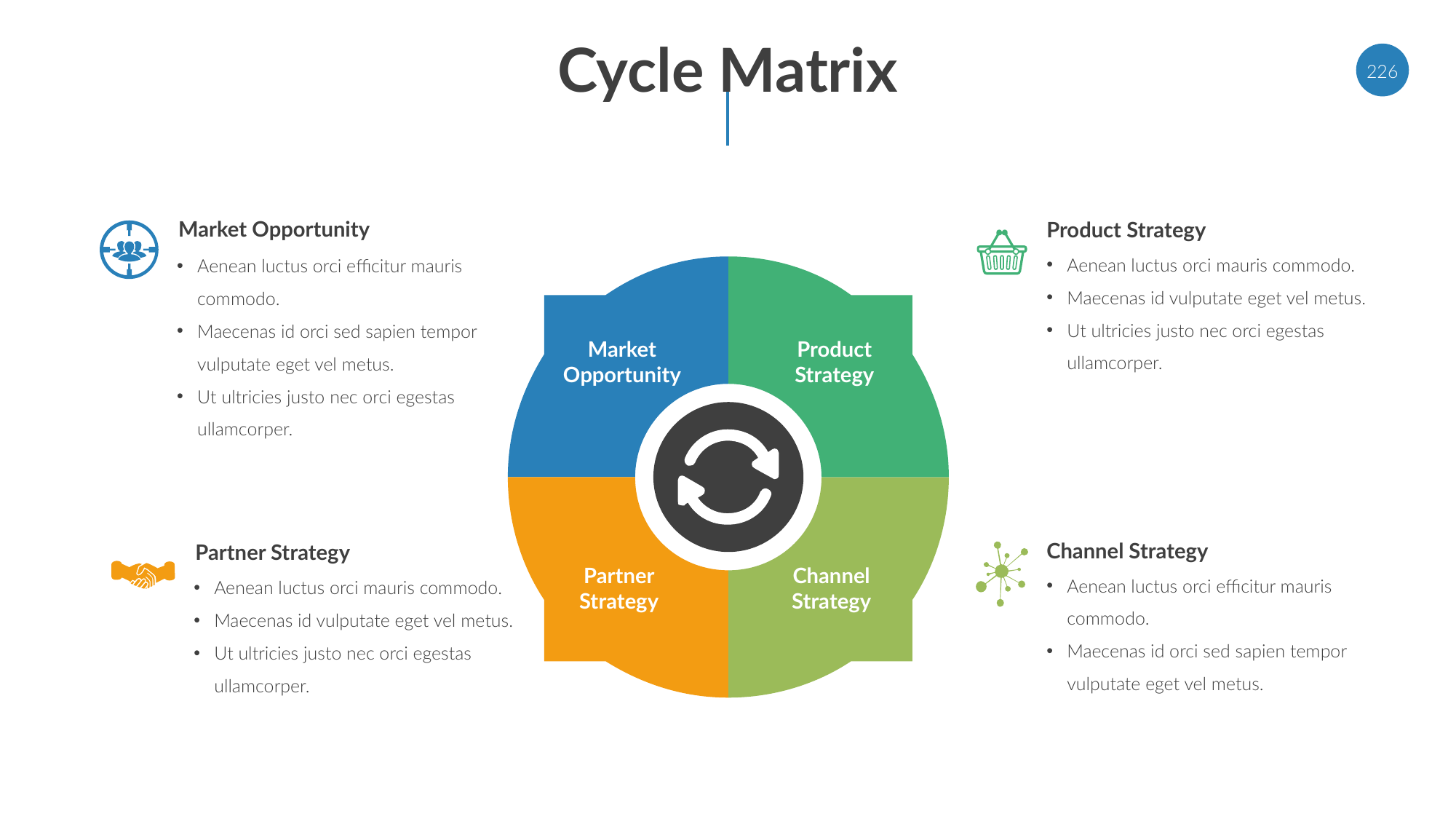

# Cycle Matrix
226
Market Opportunity
Product Strategy

Aenean luctus orci mauris commodo.
Maecenas id vulputate eget vel metus.
Ut ultricies justo nec orci egestas ullamcorper.
Aenean luctus orci efficitur mauris commodo.
Maecenas id orci sed sapien tempor vulputate eget vel metus.
Ut ultricies justo nec orci egestas ullamcorper.

Market
Opportunity
Product
Strategy

Channel Strategy
Partner Strategy

Partner
Strategy
Channel
Strategy
Aenean luctus orci efficitur mauris commodo.
Maecenas id orci sed sapien tempor vulputate eget vel metus.
Aenean luctus orci mauris commodo.
Maecenas id vulputate eget vel metus.
Ut ultricies justo nec orci egestas ullamcorper.